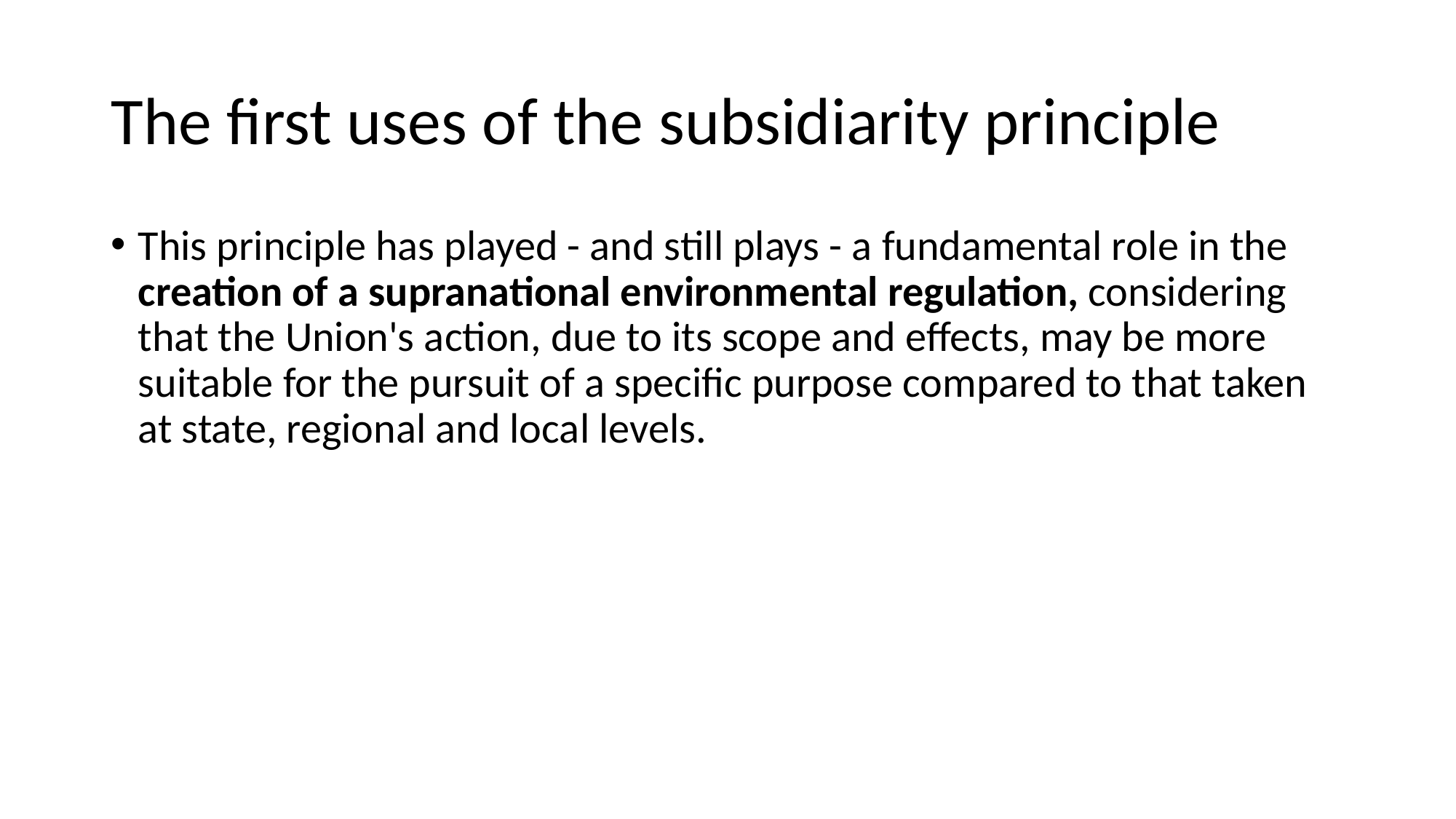

# The first uses of the subsidiarity principle
This principle has played - and still plays - a fundamental role in the creation of a supranational environmental regulation, considering that the Union's action, due to its scope and effects, may be more suitable for the pursuit of a specific purpose compared to that taken at state, regional and local levels.